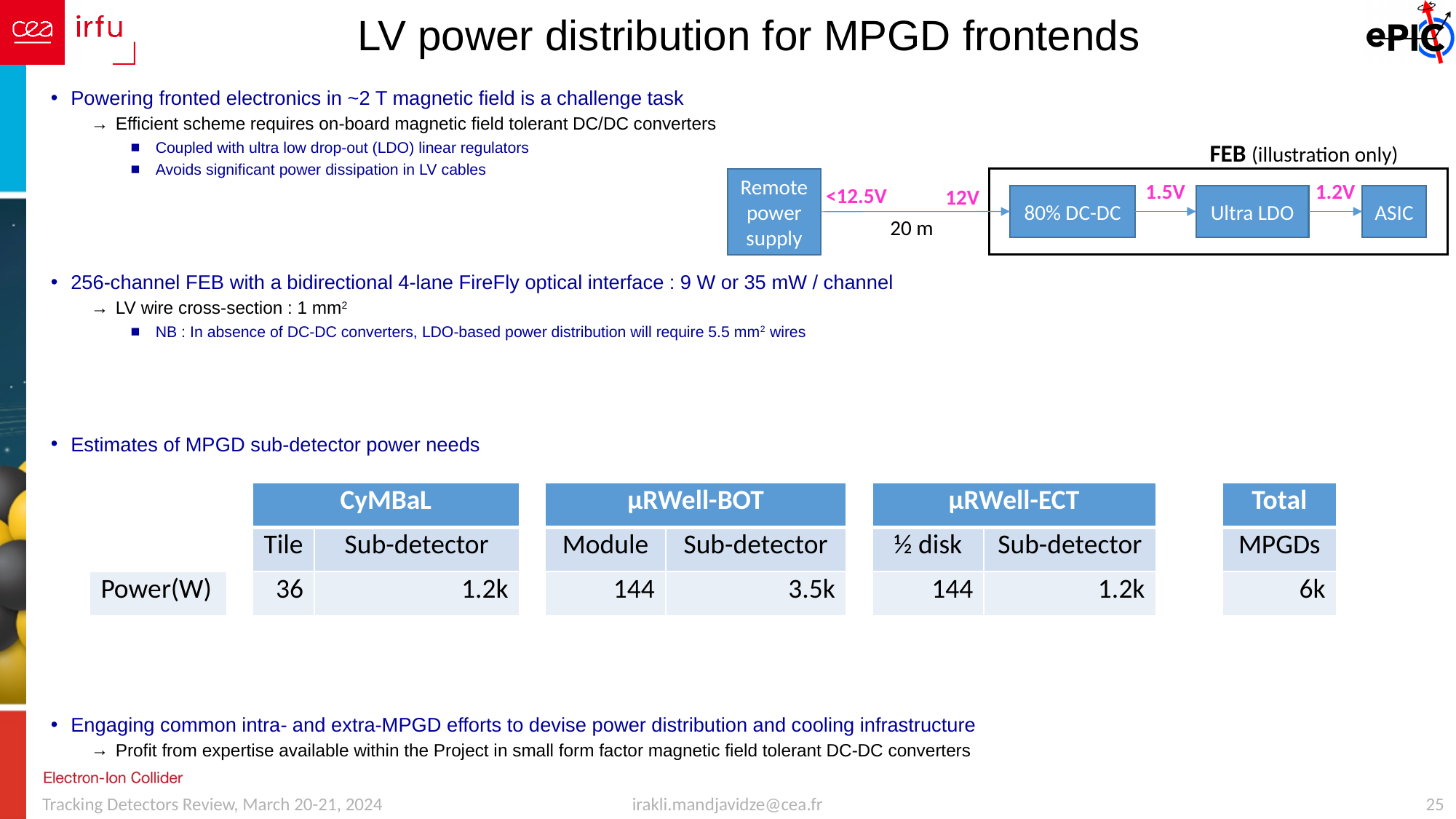

# LV power distribution for MPGD frontends
Powering fronted electronics in ~2 T magnetic field is a challenge task
Efficient scheme requires on-board magnetic field tolerant DC/DC converters
Coupled with ultra low drop-out (LDO) linear regulators
Avoids significant power dissipation in LV cables

256-channel FEB with a bidirectional 4-lane FireFly optical interface : 9 W or 35 mW / channel
LV wire cross-section : 1 mm2
NB : In absence of DC-DC converters, LDO-based power distribution will require 5.5 mm2 wires

Estimates of MPGD sub-detector power needs

Engaging common intra- and extra-MPGD efforts to devise power distribution and cooling infrastructure
Profit from expertise available within the Project in small form factor magnetic field tolerant DC-DC converters
FEB (illustration only)

Remote power supply
1.5V
1.2V
<12.5V
12V
80% DC-DC
Ultra LDO
ASIC
20 m
|  |  | CyMBaL |  |  | µRWell-BOT |  |  | µRWell-ECT |  |  | Total |
| --- | --- | --- | --- | --- | --- | --- | --- | --- | --- | --- | --- |
|  |  | Tile | Sub-detector |  | Module | Sub-detector |  | ½ disk | Sub-detector |  | MPGDs |
| Power(W) |  | 36 | 1.2k |  | 144 | 3.5k |  | 144 | 1.2k |  | 6k |
irakli.mandjavidze@cea.fr
25
Tracking Detectors Review, March 20-21, 2024